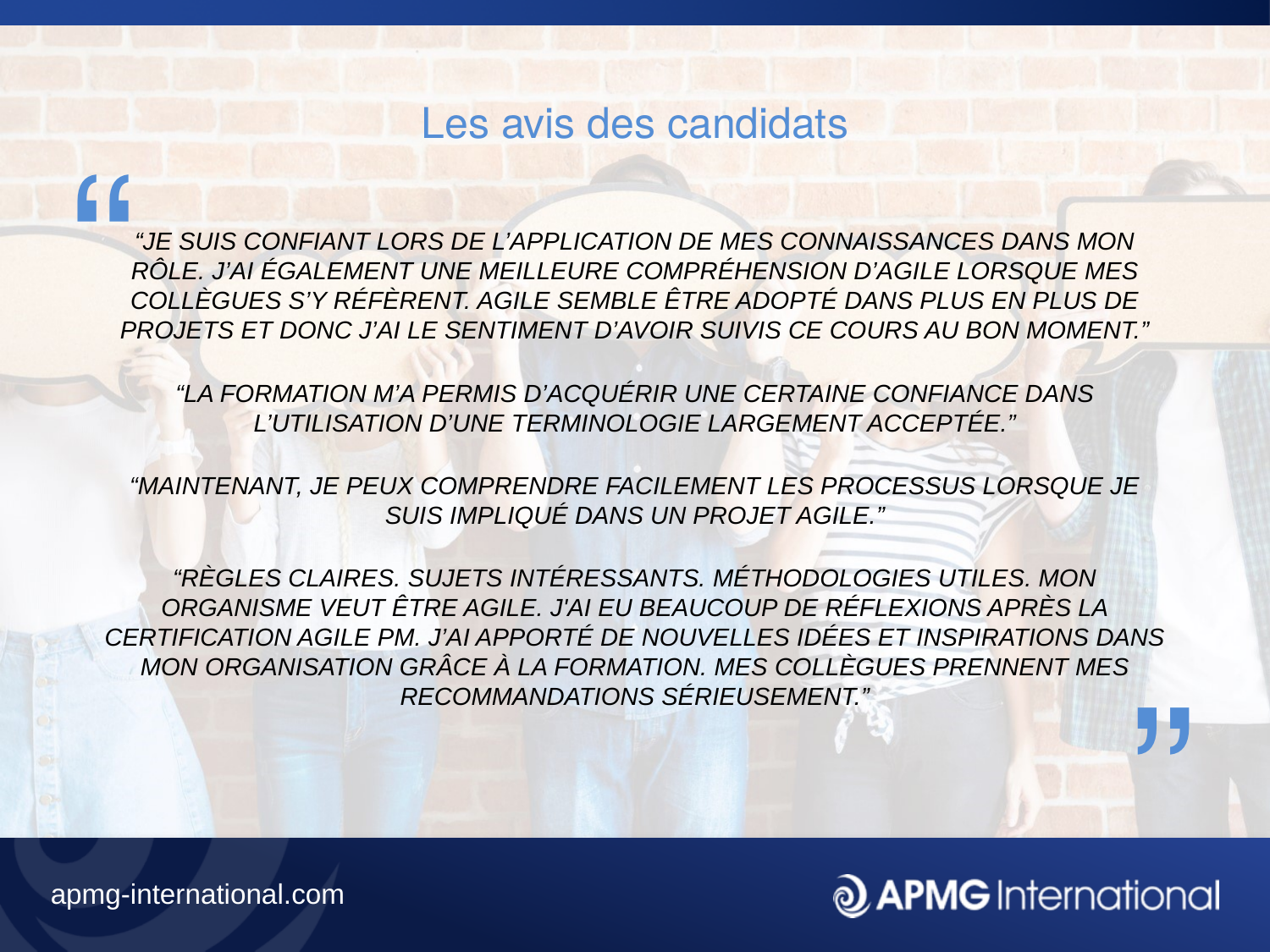

# Les avis des candidats
“
“JE SUIS CONFIANT LORS DE L’APPLICATION DE MES CONNAISSANCES DANS MON RÔLE. J’AI ÉGALEMENT UNE MEILLEURE COMPRÉHENSION D’AGILE LORSQUE MES COLLÈGUES S’Y RÉFÈRENT. AGILE SEMBLE ÊTRE ADOPTÉ DANS PLUS EN PLUS DE PROJETS ET DONC J’AI LE SENTIMENT D’AVOIR SUIVIS CE COURS AU BON MOMENT.”
“LA FORMATION M’A PERMIS D’ACQUÉRIR UNE CERTAINE CONFIANCE DANS L’UTILISATION D’UNE TERMINOLOGIE LARGEMENT ACCEPTÉE.”
“MAINTENANT, JE PEUX COMPRENDRE FACILEMENT LES PROCESSUS LORSQUE JE SUIS IMPLIQUÉ DANS UN PROJET AGILE.”
“RÈGLES CLAIRES. SUJETS INTÉRESSANTS. MÉTHODOLOGIES UTILES. MON ORGANISME VEUT ÊTRE AGILE. J'AI EU BEAUCOUP DE RÉFLEXIONS APRÈS LA CERTIFICATION AGILE PM. J’AI APPORTÉ DE NOUVELLES IDÉES ET INSPIRATIONS DANS MON ORGANISATION GRÂCE À LA FORMATION. MES COLLÈGUES PRENNENT MES RECOMMANDATIONS SÉRIEUSEMENT.”
”